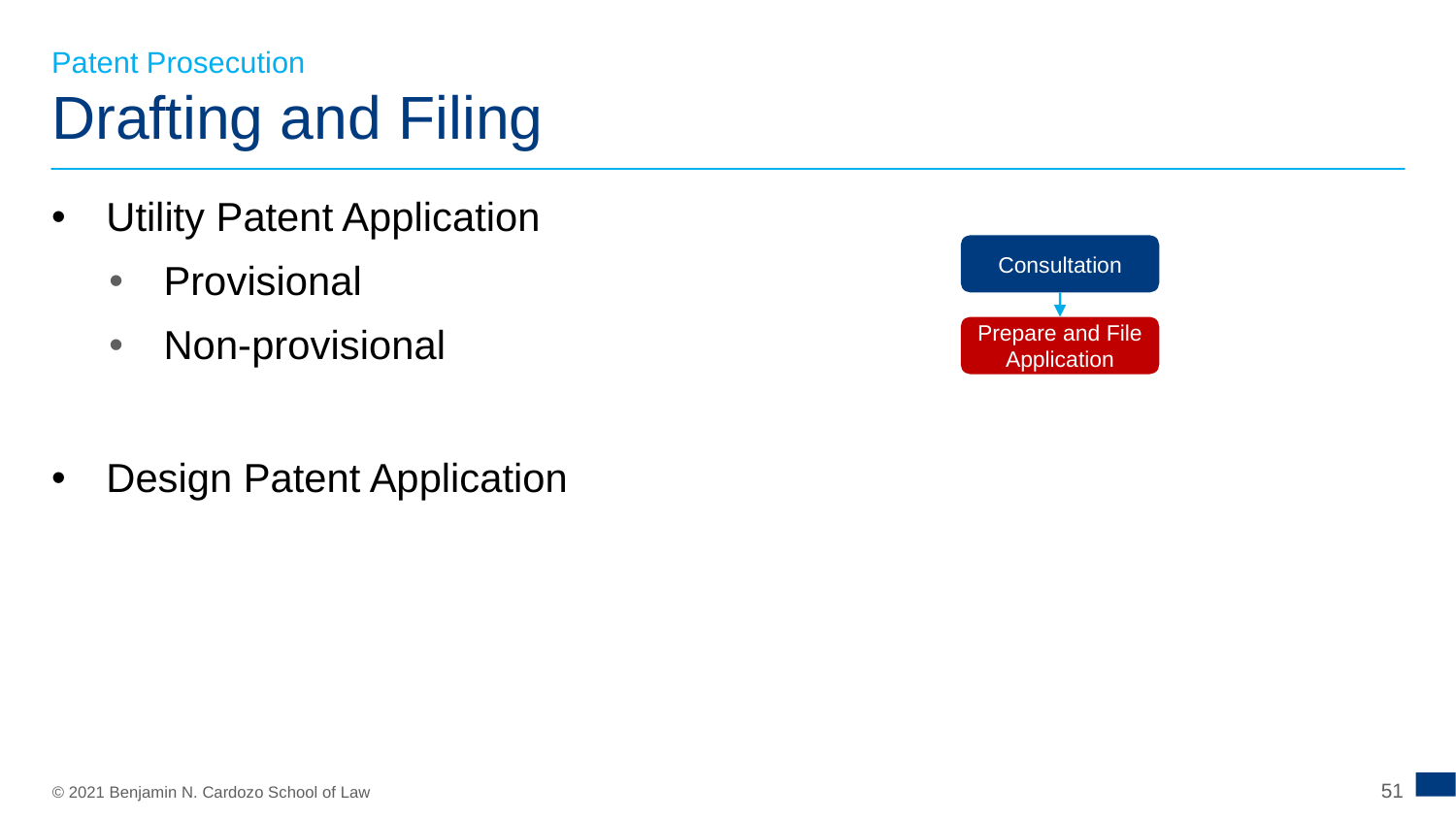

Patent Prosecution
# Drafting and Filing
Utility Patent Application
Provisional
Non-provisional

Design Patent Application
Consultation
Prepare and File Application
51